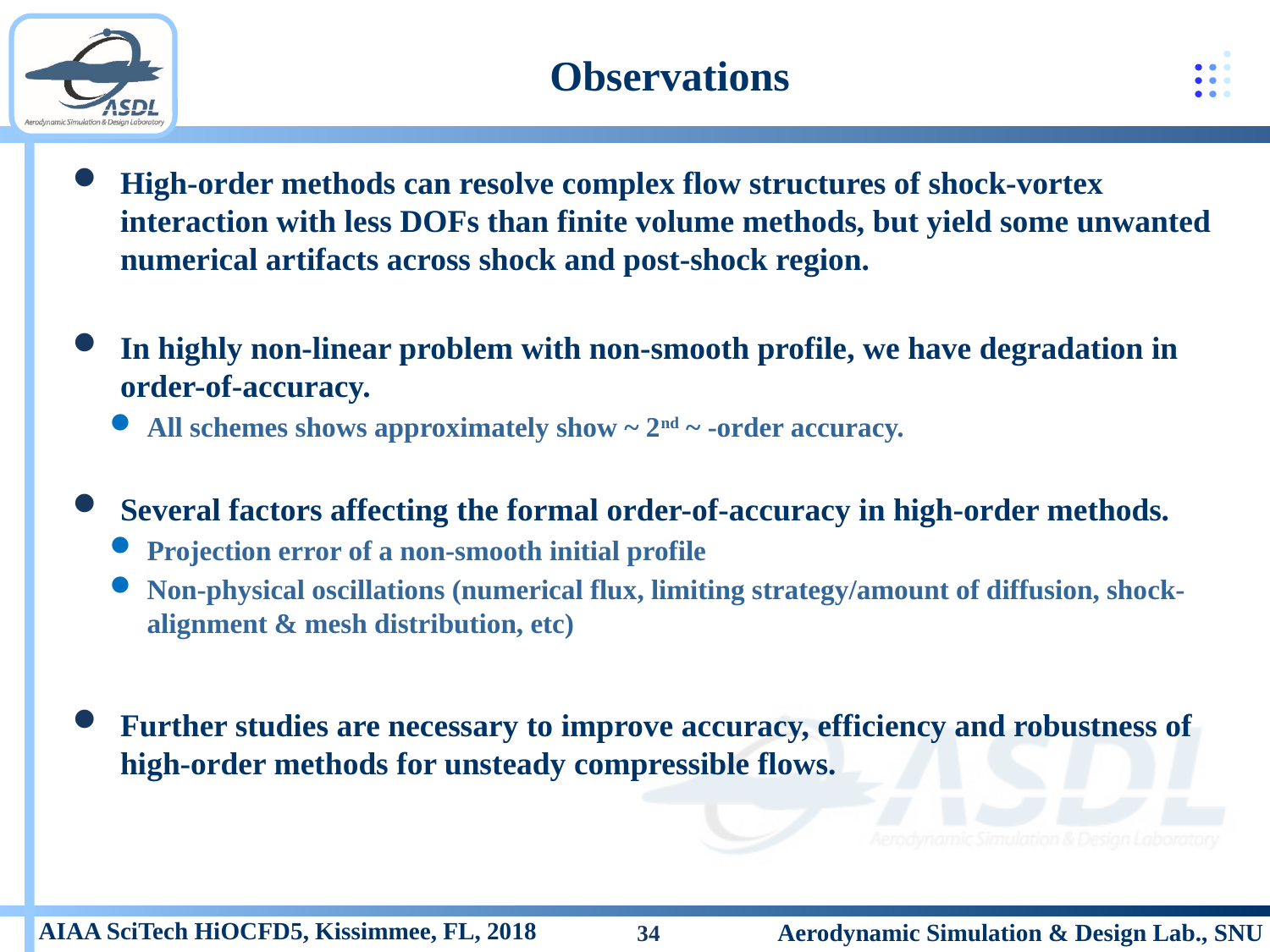

# Observations
High-order methods can resolve complex flow structures of shock-vortex interaction with less DOFs than finite volume methods, but yield some unwanted numerical artifacts across shock and post-shock region.

In highly non-linear problem with non-smooth profile, we have degradation in order-of-accuracy.
All schemes shows approximately show ~ 2nd ~ -order accuracy.

Several factors affecting the formal order-of-accuracy in high-order methods.
Projection error of a non-smooth initial profile
Non-physical oscillations (numerical flux, limiting strategy/amount of diffusion, shock-alignment & mesh distribution, etc)

Further studies are necessary to improve accuracy, efficiency and robustness of high-order methods for unsteady compressible flows.
34